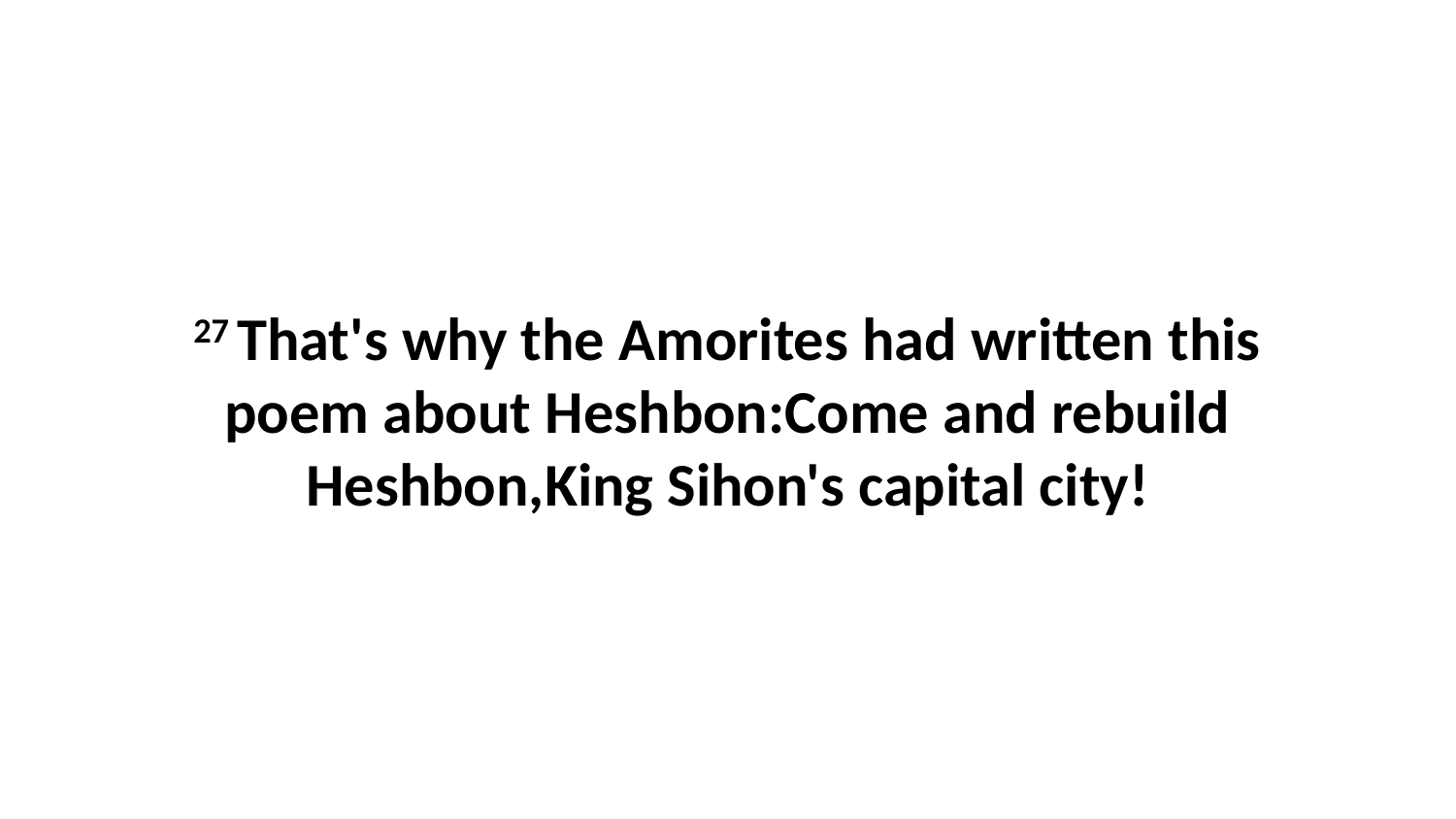

27 That's why the Amorites had written this poem about Heshbon:Come and rebuild Heshbon,King Sihon's capital city!